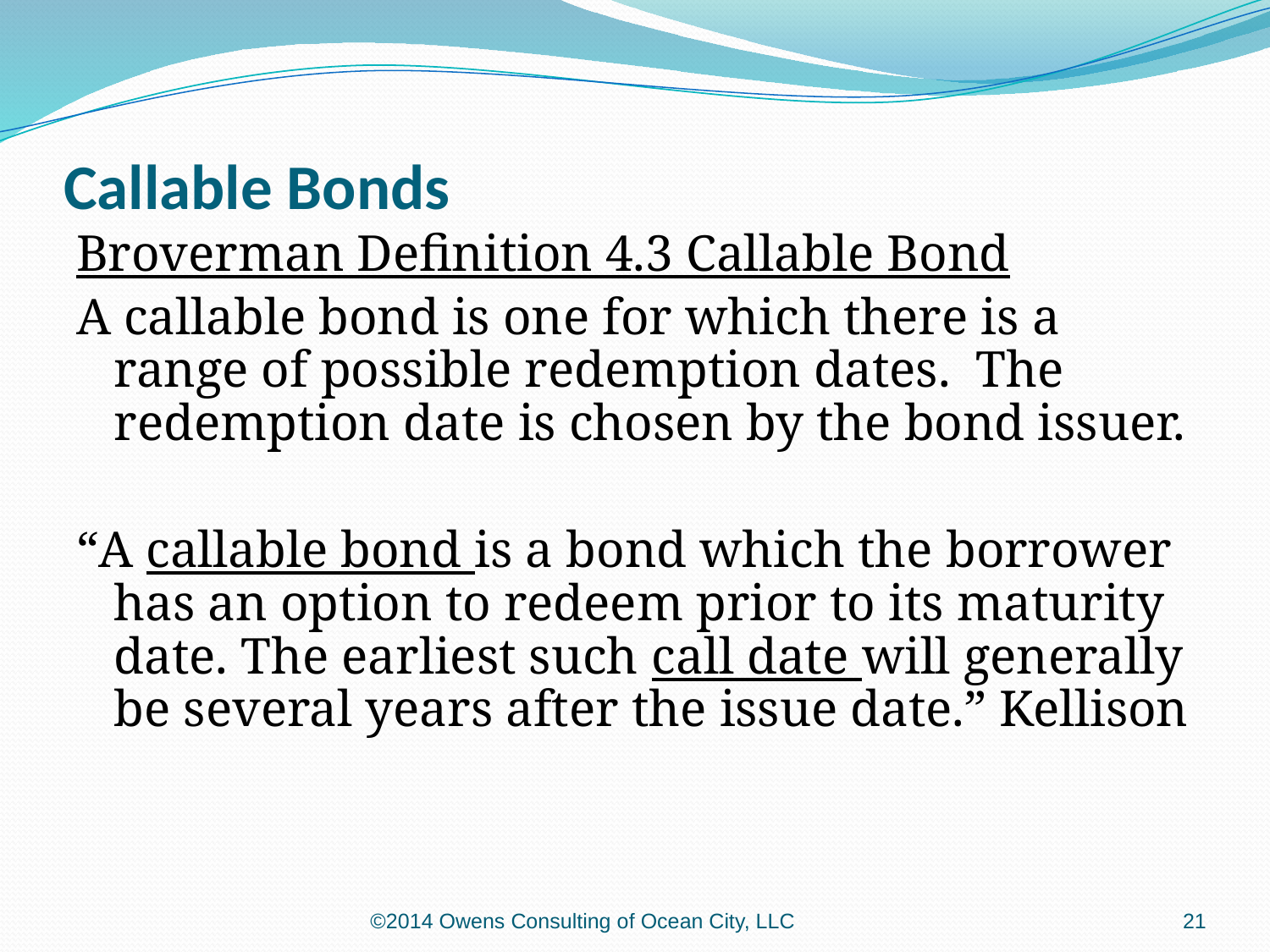

# Callable Bonds
Broverman Definition 4.3 Callable Bond
A callable bond is one for which there is a range of possible redemption dates.  The redemption date is chosen by the bond issuer.

“A callable bond is a bond which the borrower has an option to redeem prior to its maturity date. The earliest such call date will generally be several years after the issue date.” Kellison
©2014 Owens Consulting of Ocean City, LLC
21